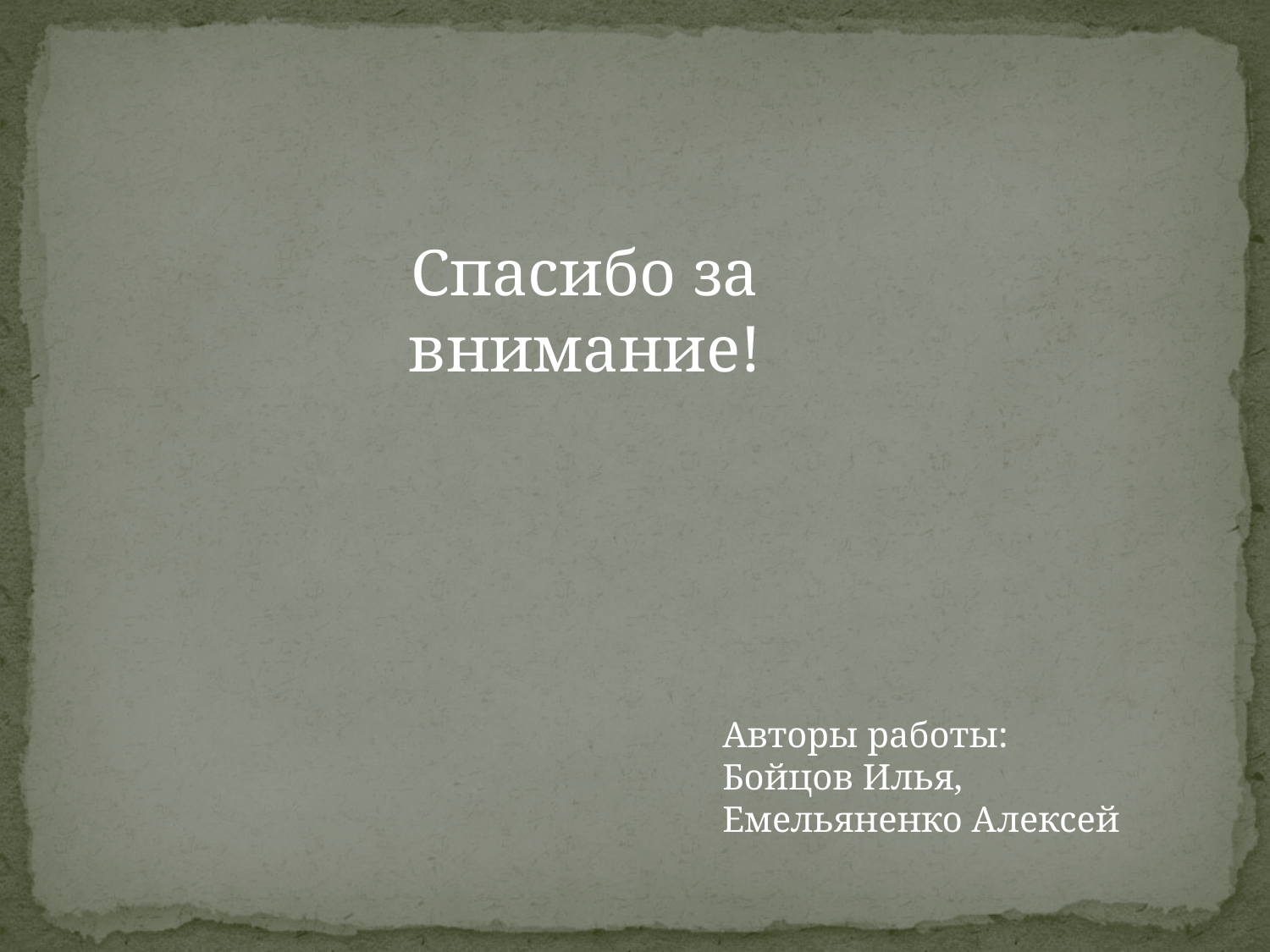

Спасибо за внимание!
Авторы работы:
Бойцов Илья,
Емельяненко Алексей